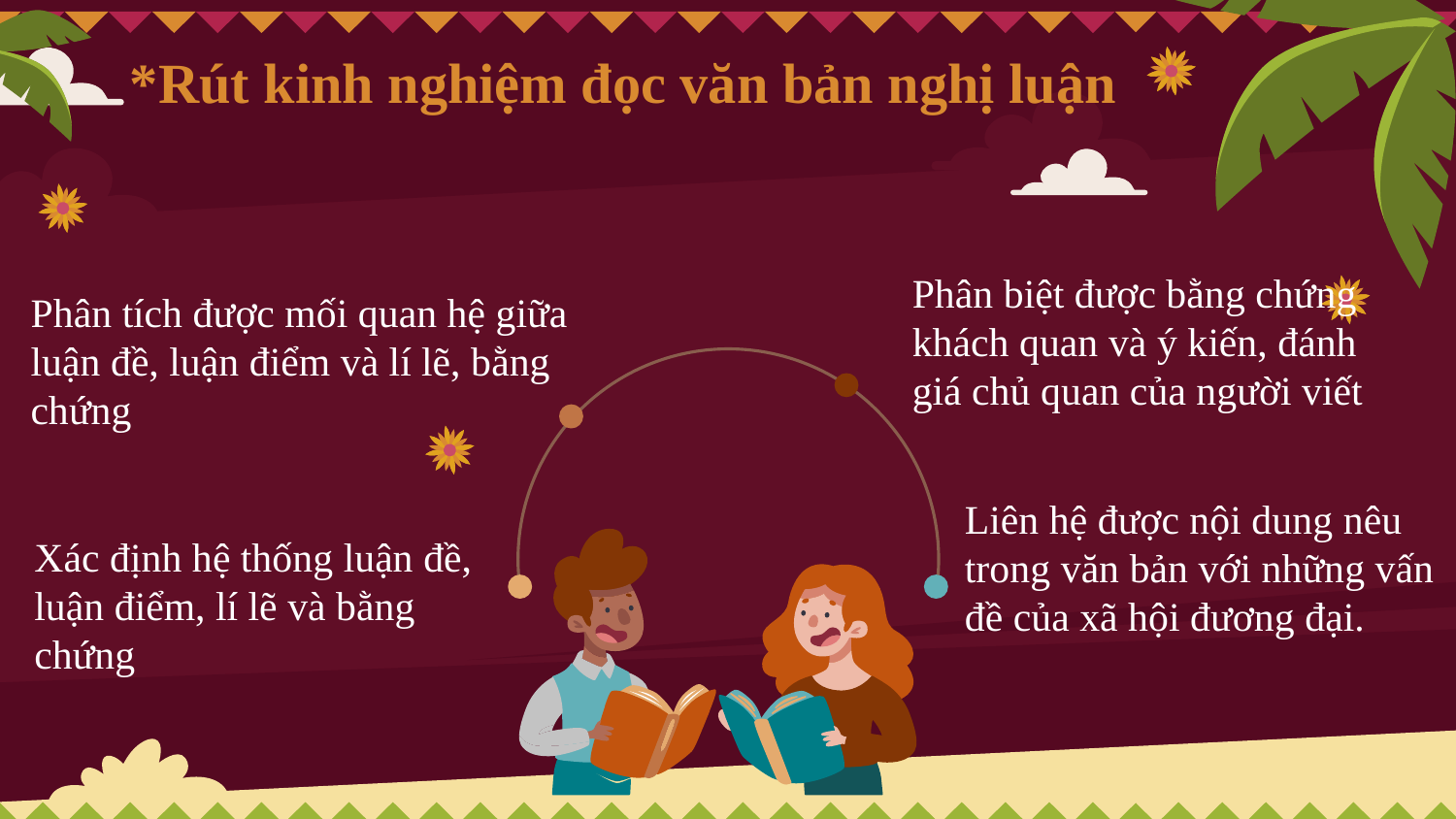

# *Rút kinh nghiệm đọc văn bản nghị luận

Phân biệt được bằng chứng khách quan và ý kiến, đánh giá chủ quan của người viết

Phân tích được mối quan hệ giữa luận đề, luận điểm và lí lẽ, bằng chứng

Liên hệ được nội dung nêu trong văn bản với những vấn đề của xã hội đương đại.
Xác định hệ thống luận đề, luận điểm, lí lẽ và bằng chứng